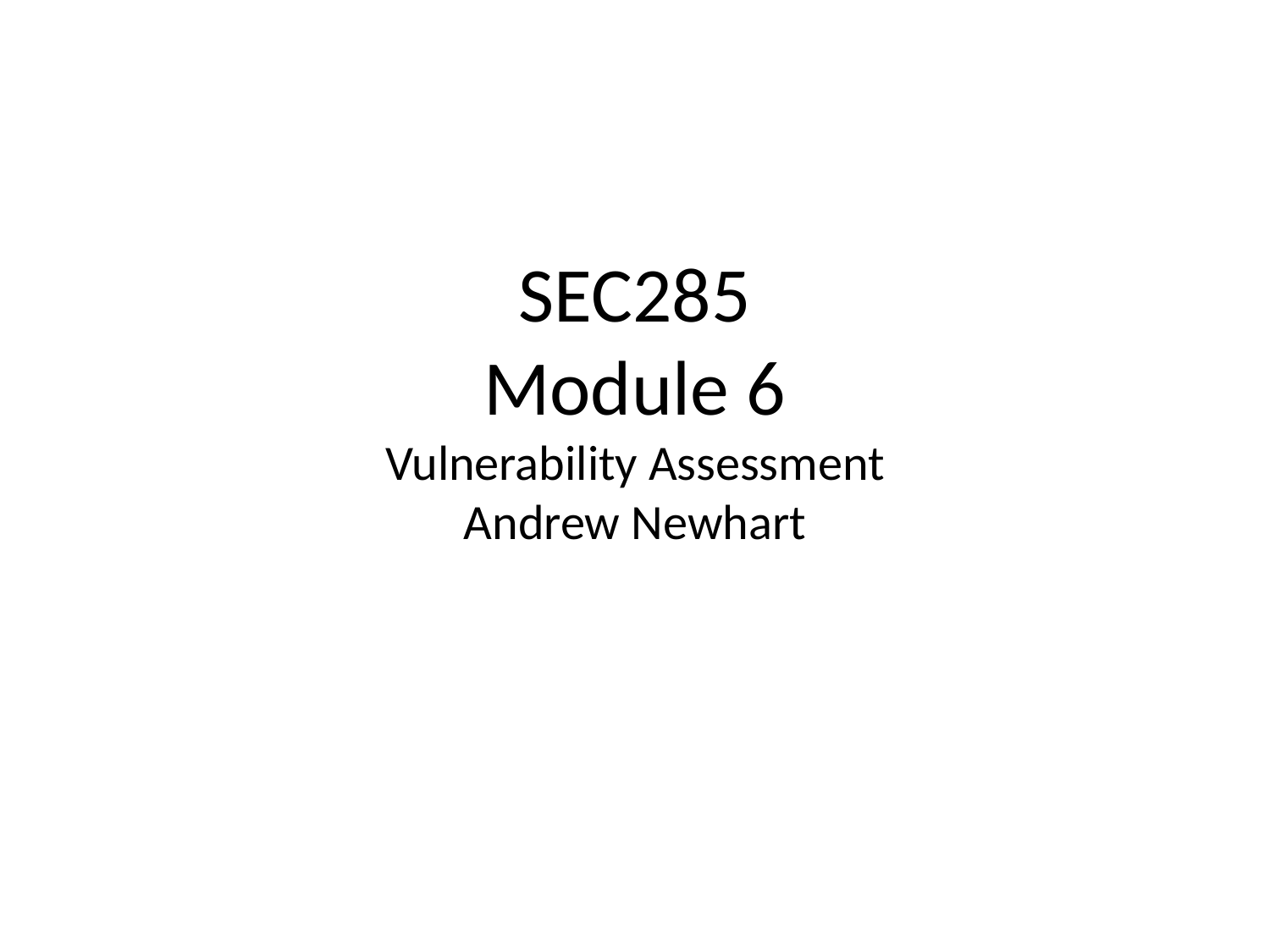

# SEC285 Module 6 Vulnerability Assessment Andrew Newhart